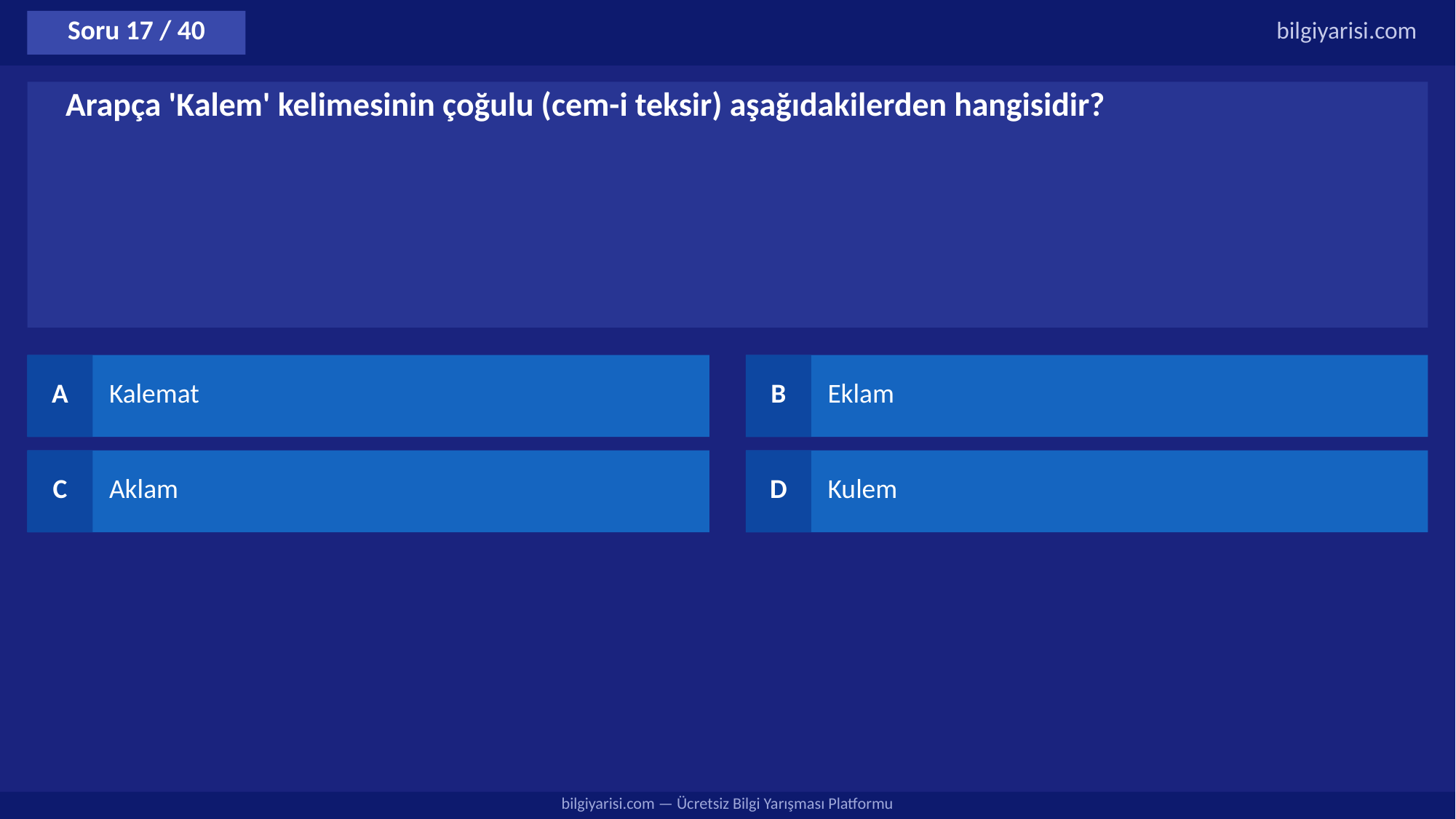

Soru 17 / 40
bilgiyarisi.com

Arapça 'Kalem' kelimesinin çoğulu (cem-i teksir) aşağıdakilerden hangisidir?

A
Kalemat

B
Eklam

C
Aklam

D
Kulem
bilgiyarisi.com — Ücretsiz Bilgi Yarışması Platformu